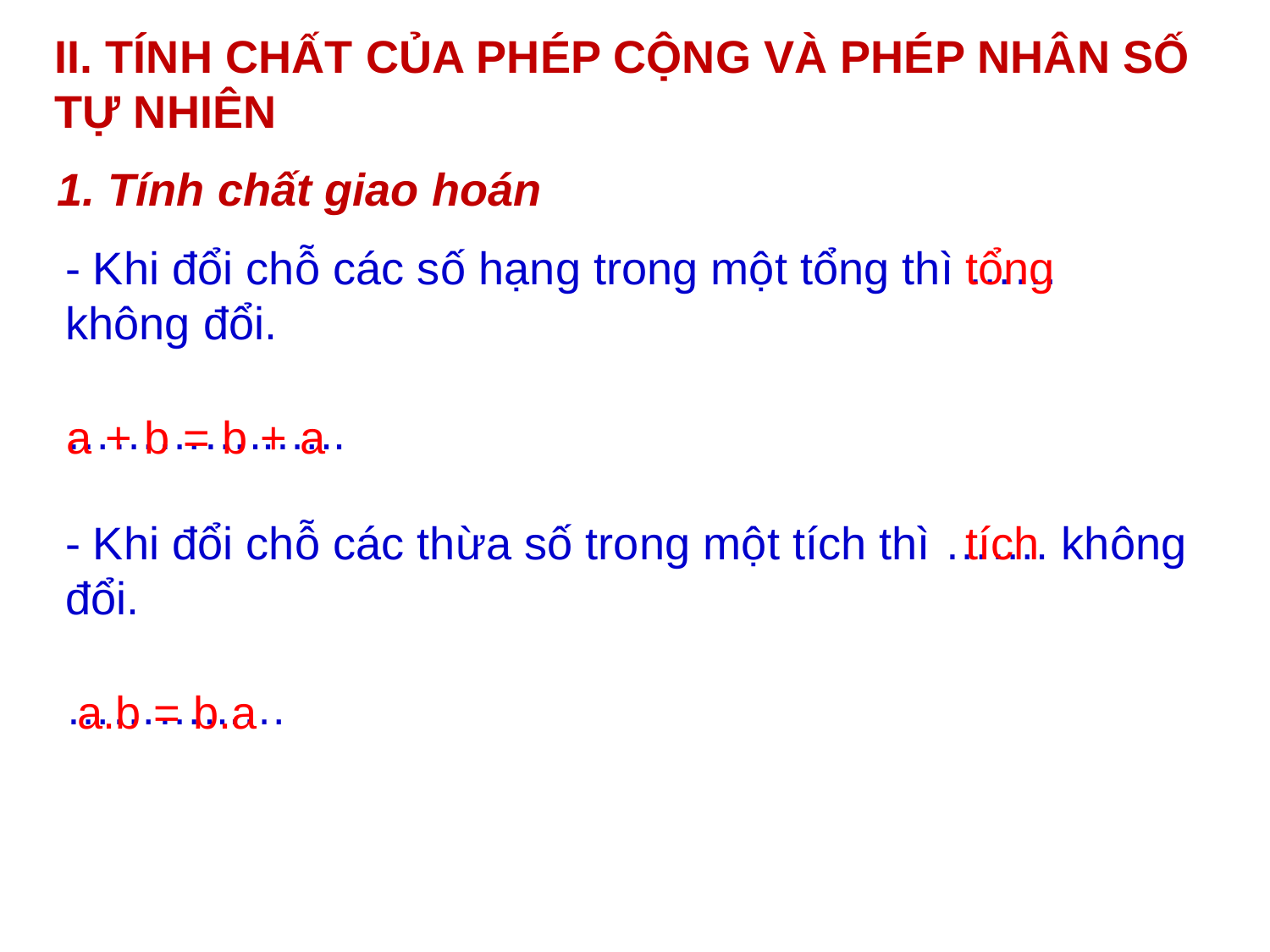

II. TÍNH CHẤT CỦA PHÉP CỘNG VÀ PHÉP NHÂN SỐ TỰ NHIÊN
1. Tính chất giao hoán
- Khi đổi chỗ các số hạng trong một tổng thì …… không đổi.

…………..…..

- Khi đổi chỗ các thừa số trong một tích thì ……. không đổi.

………...…
tổng
a + b = b + a
tích
a.b = b.a